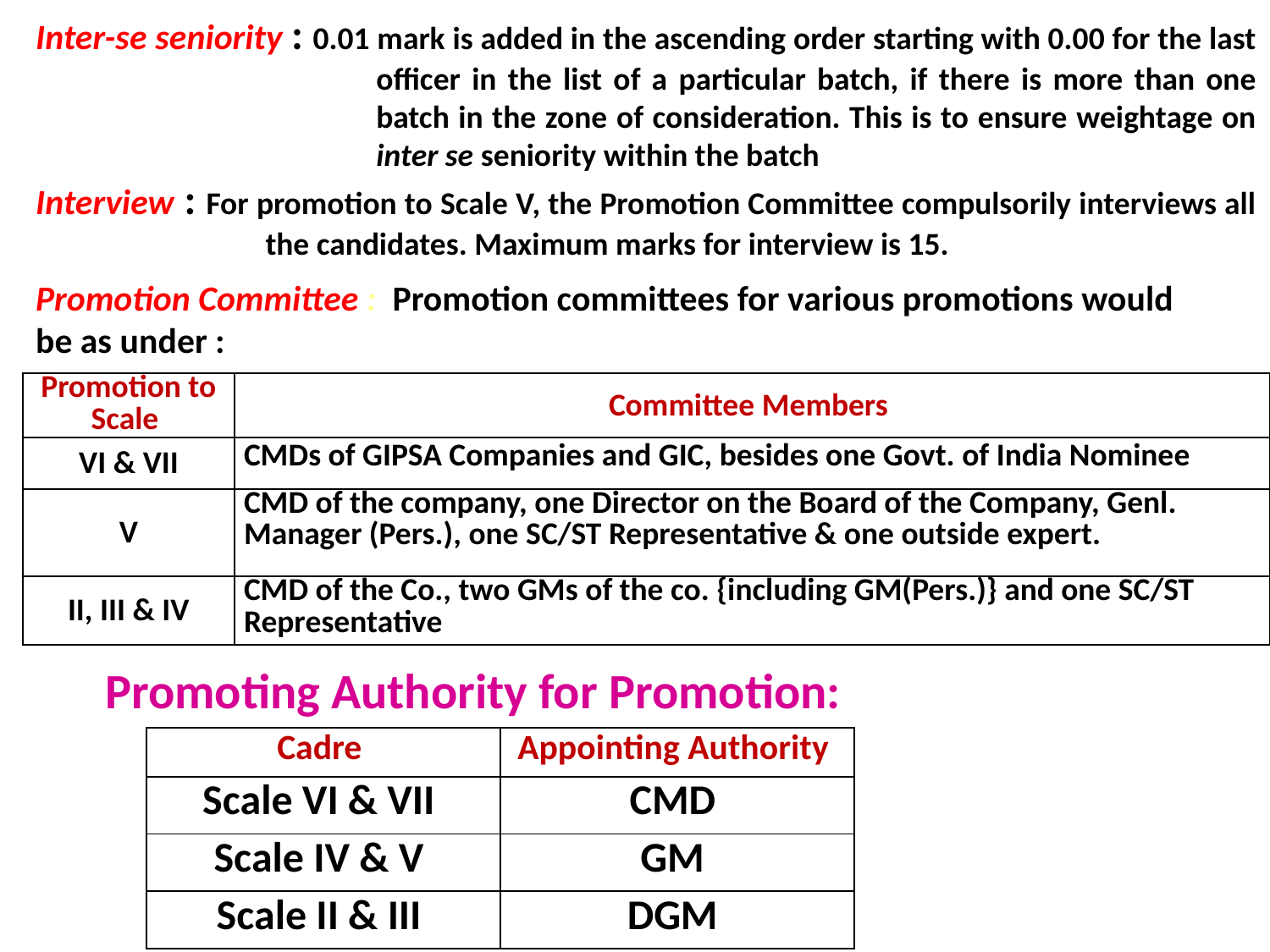

Inter-se seniority : 0.01 mark is added in the ascending order starting with 0.00 for the last officer in the list of a particular batch, if there is more than one batch in the zone of consideration. This is to ensure weightage on inter se seniority within the batch
Interview : For promotion to Scale V, the Promotion Committee compulsorily interviews all the candidates. Maximum marks for interview is 15.
Promotion Committee :  Promotion committees for various promotions would be as under :
| Promotion to Scale | Committee Members |
| --- | --- |
| VI & VII | CMDs of GIPSA Companies and GIC, besides one Govt. of India Nominee |
| V | CMD of the company, one Director on the Board of the Company, Genl. Manager (Pers.), one SC/ST Representative & one outside expert. |
| II, III & IV | CMD of the Co., two GMs of the co. {including GM(Pers.)} and one SC/ST Representative |
Promoting Authority for Promotion:
| Cadre | Appointing Authority |
| --- | --- |
| Scale VI & VII | CMD |
| Scale IV & V | GM |
| Scale II & III | DGM |